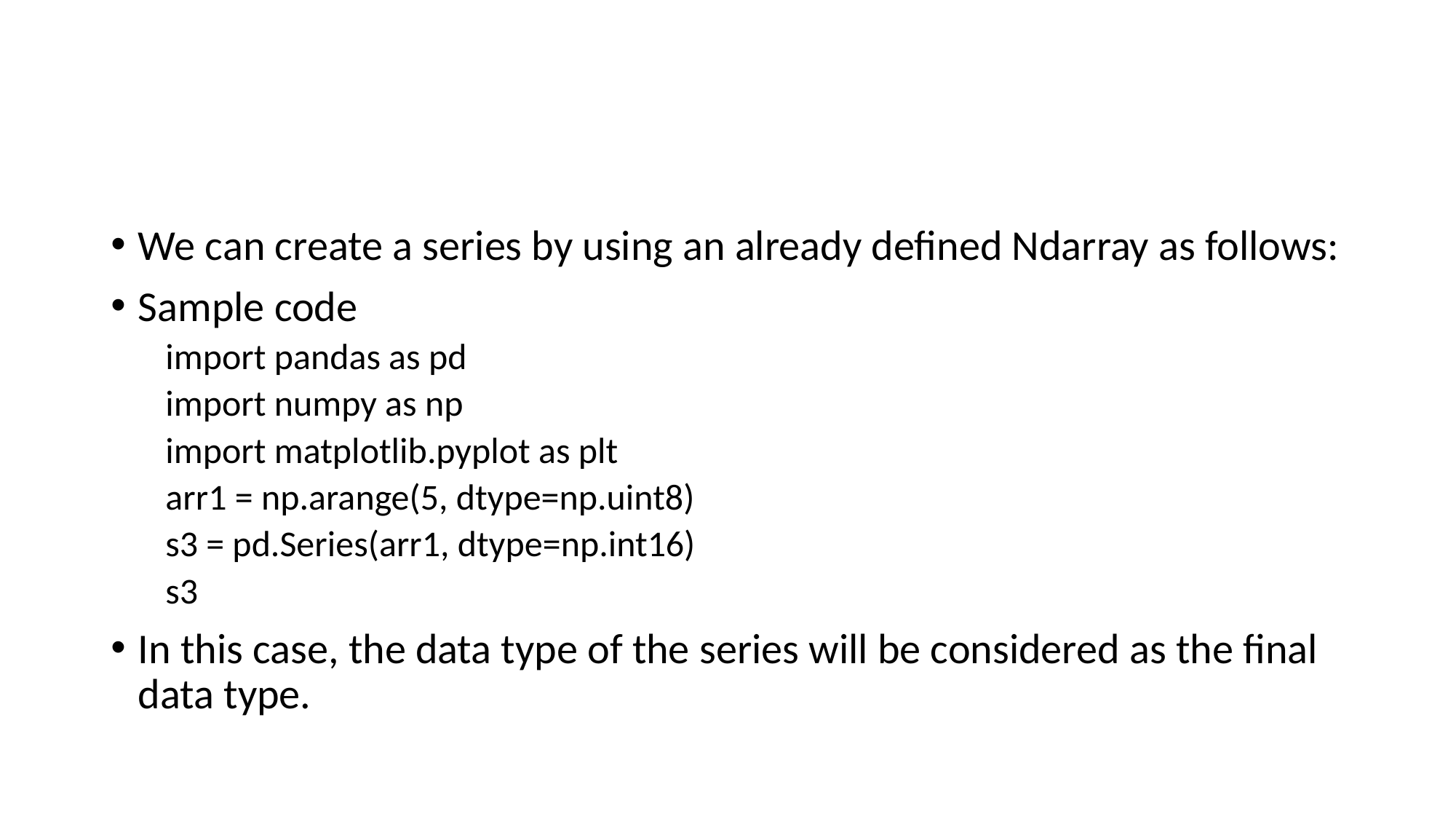

#
We can create a series by using an already defined Ndarray as follows:
Sample code
import pandas as pd
import numpy as np
import matplotlib.pyplot as plt
arr1 = np.arange(5, dtype=np.uint8)
s3 = pd.Series(arr1, dtype=np.int16)
s3
In this case, the data type of the series will be considered as the final data type.